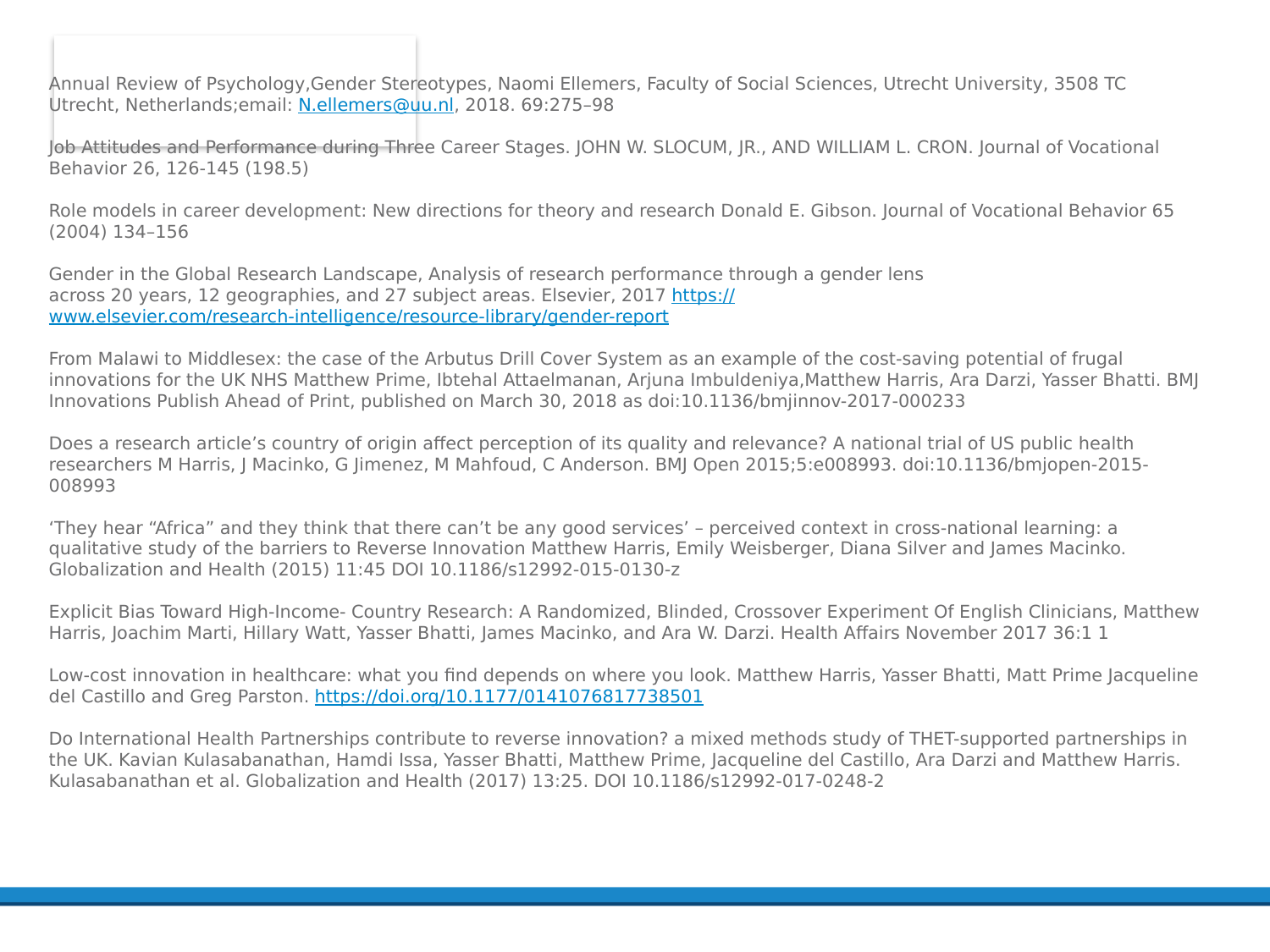

dsfds
Annual Review of Psychology,Gender Stereotypes, Naomi Ellemers, Faculty of Social Sciences, Utrecht University, 3508 TC Utrecht, Netherlands;email: N.ellemers@uu.nl, 2018. 69:275–98

Job Attitudes and Performance during Three Career Stages. JOHN W. SLOCUM, JR., AND WILLIAM L. CRON. Journal of Vocational Behavior 26, 126-145 (198.5)

Role models in career development: New directions for theory and research Donald E. Gibson. Journal of Vocational Behavior 65 (2004) 134–156

Gender in the Global Research Landscape, Analysis of research performance through a gender lens
across 20 years, 12 geographies, and 27 subject areas. Elsevier, 2017 https://www.elsevier.com/research-intelligence/resource-library/gender-report

From Malawi to Middlesex: the case of the Arbutus Drill Cover System as an example of the cost-saving potential of frugal innovations for the UK NHS Matthew Prime, Ibtehal Attaelmanan, Arjuna Imbuldeniya,Matthew Harris, Ara Darzi, Yasser Bhatti. BMJ Innovations Publish Ahead of Print, published on March 30, 2018 as doi:10.1136/bmjinnov-2017-000233

Does a research article’s country of origin affect perception of its quality and relevance? A national trial of US public health researchers M Harris, J Macinko, G Jimenez, M Mahfoud, C Anderson. BMJ Open 2015;5:e008993. doi:10.1136/bmjopen-2015-008993

‘They hear “Africa” and they think that there can’t be any good services’ – perceived context in cross-national learning: a
qualitative study of the barriers to Reverse Innovation Matthew Harris, Emily Weisberger, Diana Silver and James Macinko. Globalization and Health (2015) 11:45 DOI 10.1186/s12992-015-0130-z

Explicit Bias Toward High-Income- Country Research: A Randomized, Blinded, Crossover Experiment Of English Clinicians, Matthew Harris, Joachim Marti, Hillary Watt, Yasser Bhatti, James Macinko, and Ara W. Darzi. Health Affairs November 2017 36:1 1

Low-cost innovation in healthcare: what you find depends on where you look. Matthew Harris, Yasser Bhatti, Matt Prime Jacqueline del Castillo and Greg Parston. https://doi.org/10.1177/0141076817738501

Do International Health Partnerships contribute to reverse innovation? a mixed methods study of THET-supported partnerships in the UK. Kavian Kulasabanathan, Hamdi Issa, Yasser Bhatti, Matthew Prime, Jacqueline del Castillo, Ara Darzi and Matthew Harris. Kulasabanathan et al. Globalization and Health (2017) 13:25. DOI 10.1186/s12992-017-0248-2